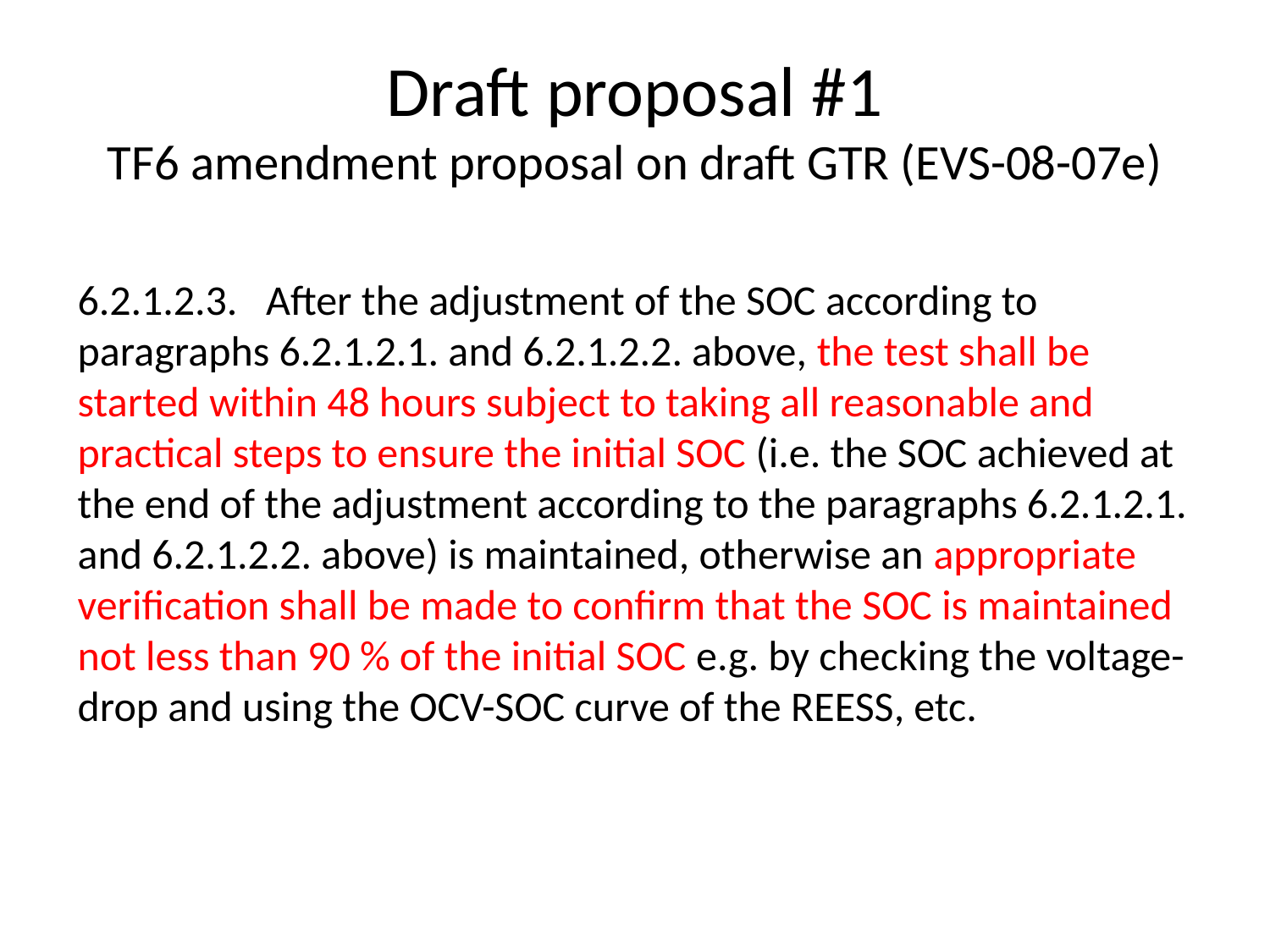

# Draft proposal #1 TF6 amendment proposal on draft GTR (EVS-08-07e)
6.2.1.2.3.   After the adjustment of the SOC according to paragraphs 6.2.1.2.1. and 6.2.1.2.2. above, the test shall be started within 48 hours subject to taking all reasonable and practical steps to ensure the initial SOC (i.e. the SOC achieved at the end of the adjustment according to the paragraphs 6.2.1.2.1. and 6.2.1.2.2. above) is maintained, otherwise an appropriate verification shall be made to confirm that the SOC is maintained not less than 90 % of the initial SOC e.g. by checking the voltage-drop and using the OCV-SOC curve of the REESS, etc.